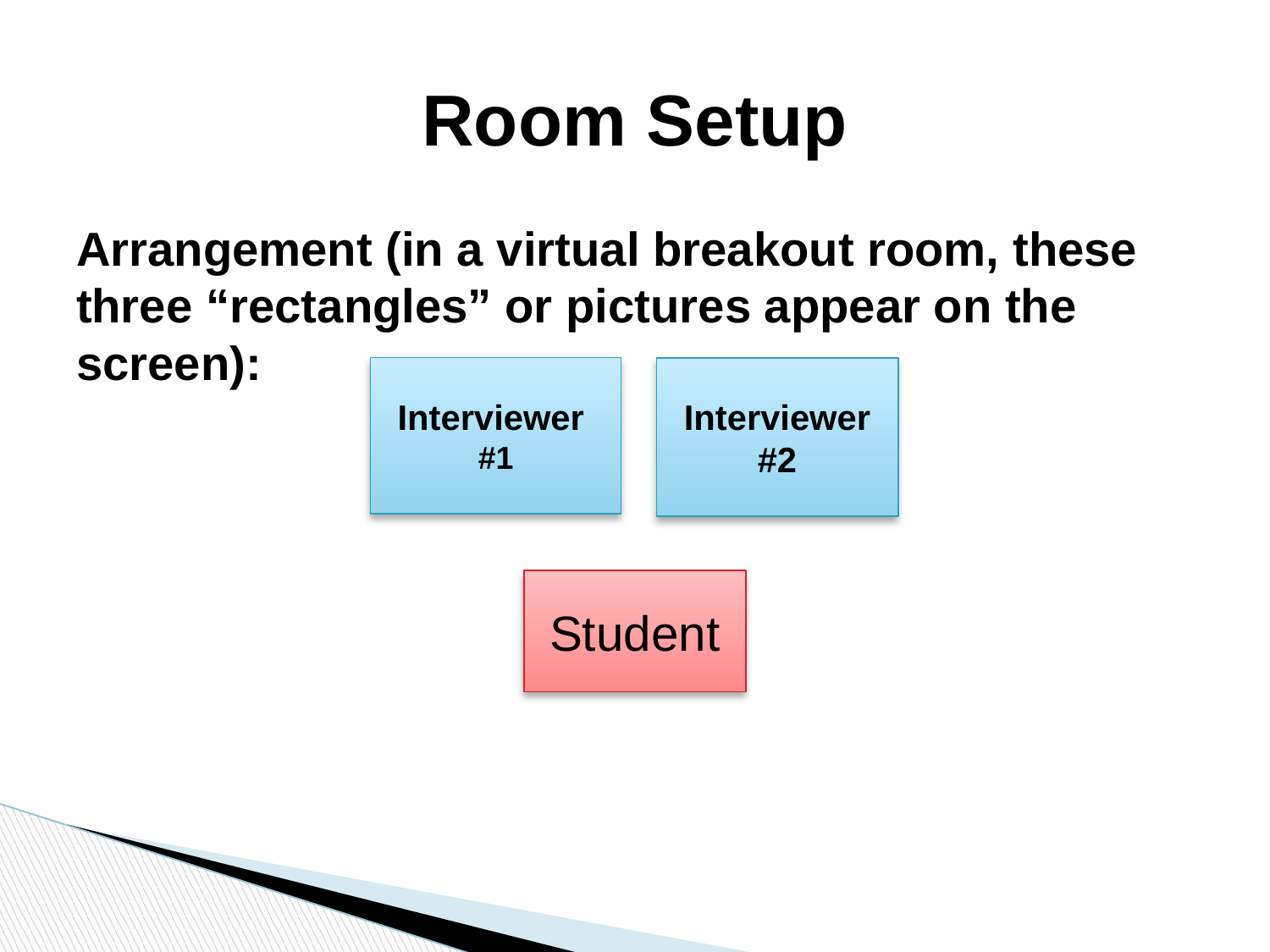

# Room Setup
Arrangement (in a virtual breakout room, these three “rectangles” or pictures appear on the screen):
Interviewer
#1
Interviewer
#2
Student